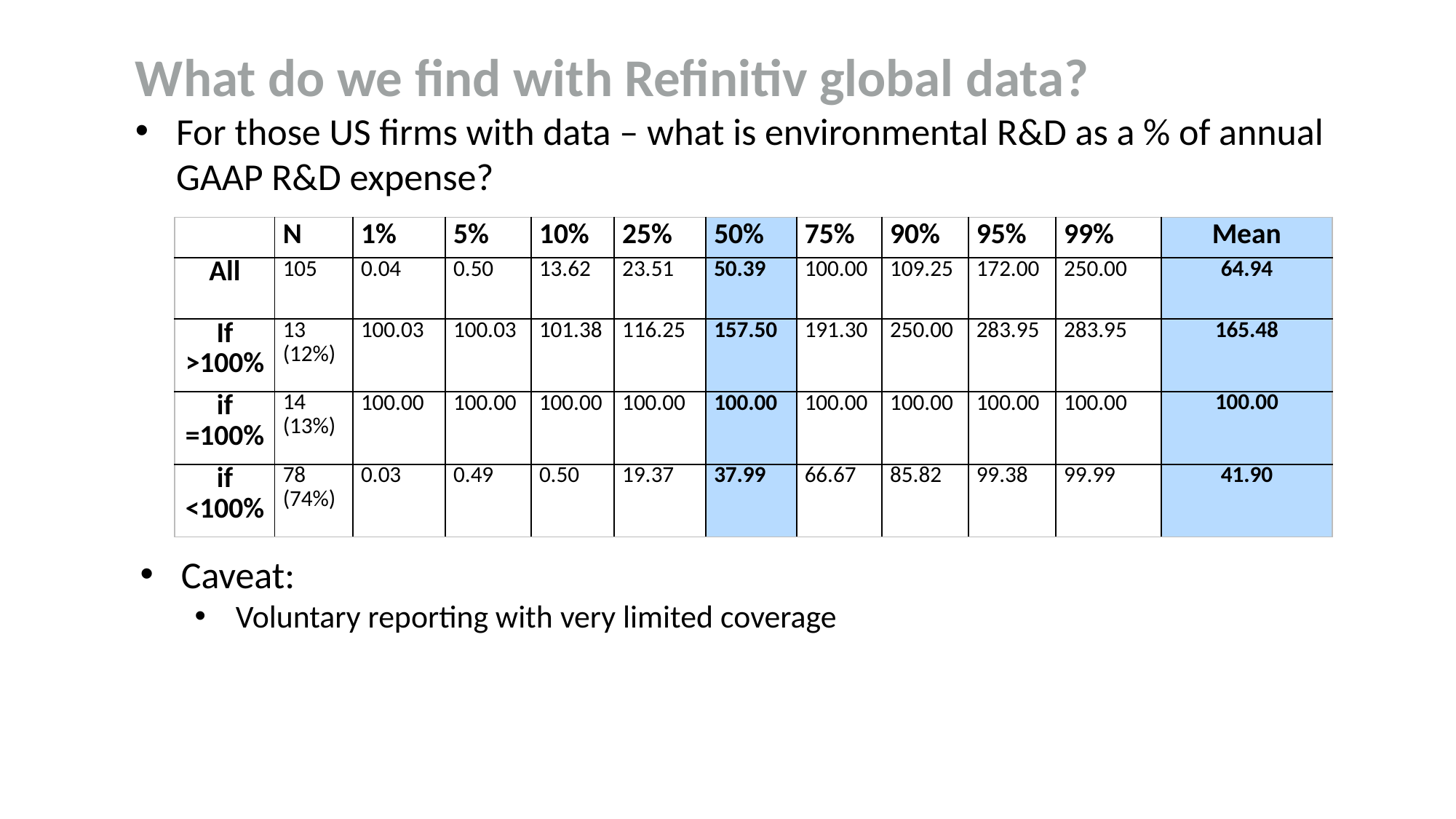

What do we find with Refinitiv global data?
For those US firms with data – what is environmental R&D as a % of annual GAAP R&D expense?
|  | N | 1% | 5% | 10% | 25% | 50% | 75% | 90% | 95% | 99% | Mean |
| --- | --- | --- | --- | --- | --- | --- | --- | --- | --- | --- | --- |
| All | 105 | 0.04 | 0.50 | 13.62 | 23.51 | 50.39 | 100.00 | 109.25 | 172.00 | 250.00 | 64.94 |
| If >100% | 13 (12%) | 100.03 | 100.03 | 101.38 | 116.25 | 157.50 | 191.30 | 250.00 | 283.95 | 283.95 | 165.48 |
| if =100% | 14 (13%) | 100.00 | 100.00 | 100.00 | 100.00 | 100.00 | 100.00 | 100.00 | 100.00 | 100.00 | 100.00 |
| if <100% | 78 (74%) | 0.03 | 0.49 | 0.50 | 19.37 | 37.99 | 66.67 | 85.82 | 99.38 | 99.99 | 41.90 |
Caveat:
Voluntary reporting with very limited coverage